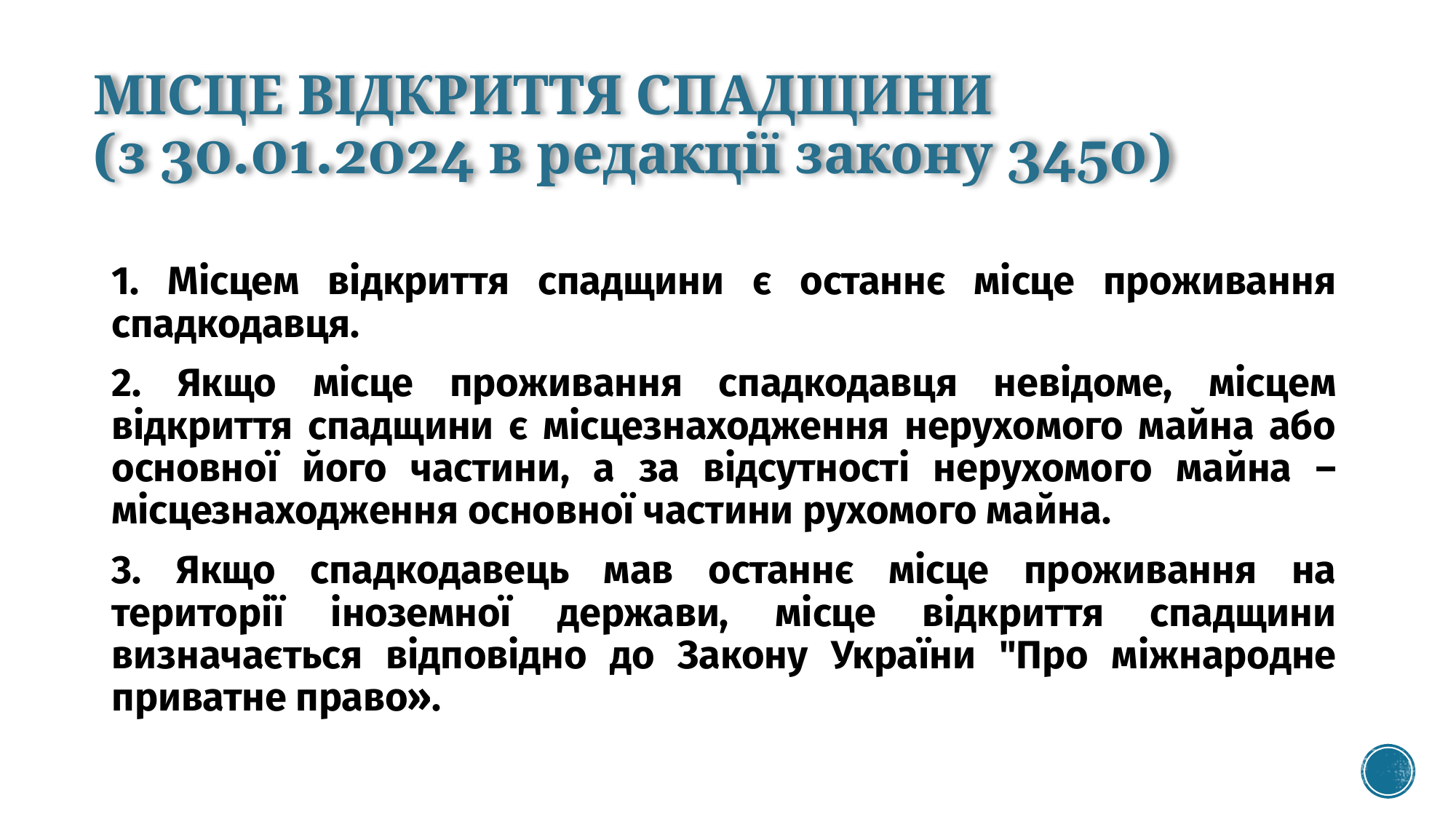

# МІСЦЕ ВІДКРИТТЯ СПАДЩИНИ (з 30.01.2024 в редакції закону 3450)
1. Місцем відкриття спадщини є останнє місце проживання спадкодавця.
2. Якщо місце проживання спадкодавця невідоме, місцем відкриття спадщини є місцезнаходження нерухомого майна або основної його частини, а за відсутності нерухомого майна – місцезнаходження основної частини рухомого майна.
3. Якщо спадкодавець мав останнє місце проживання на території іноземної держави, місце відкриття спадщини визначається відповідно до Закону України "Про міжнародне приватне право».